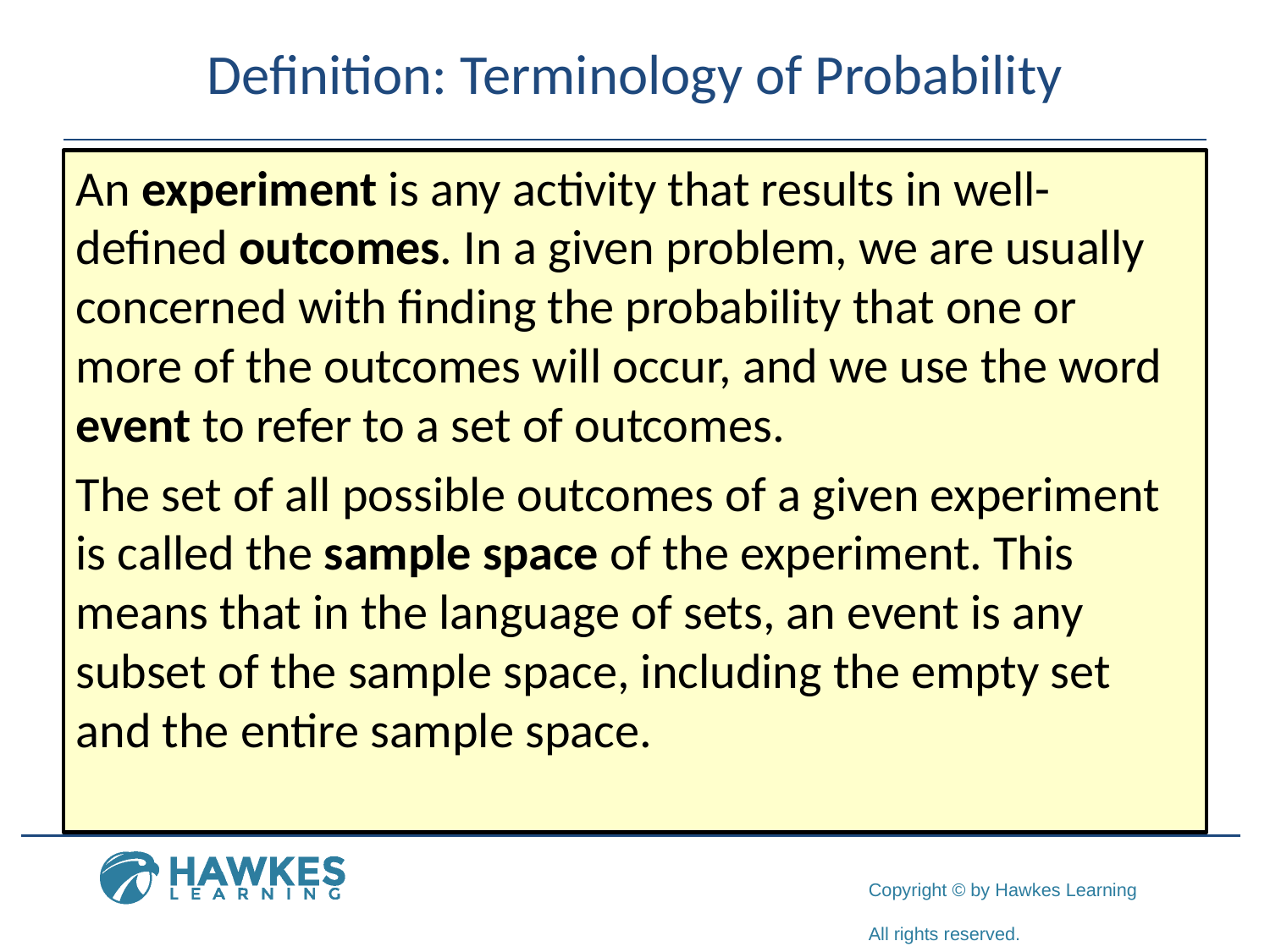

# Definition: Terminology of Probability
An experiment is any activity that results in well-defined outcomes. In a given problem, we are usually concerned with finding the probability that one or more of the outcomes will occur, and we use the word event to refer to a set of outcomes.
The set of all possible outcomes of a given experiment is called the sample space of the experiment. This means that in the language of sets, an event is any subset of the sample space, including the empty set and the entire sample space.